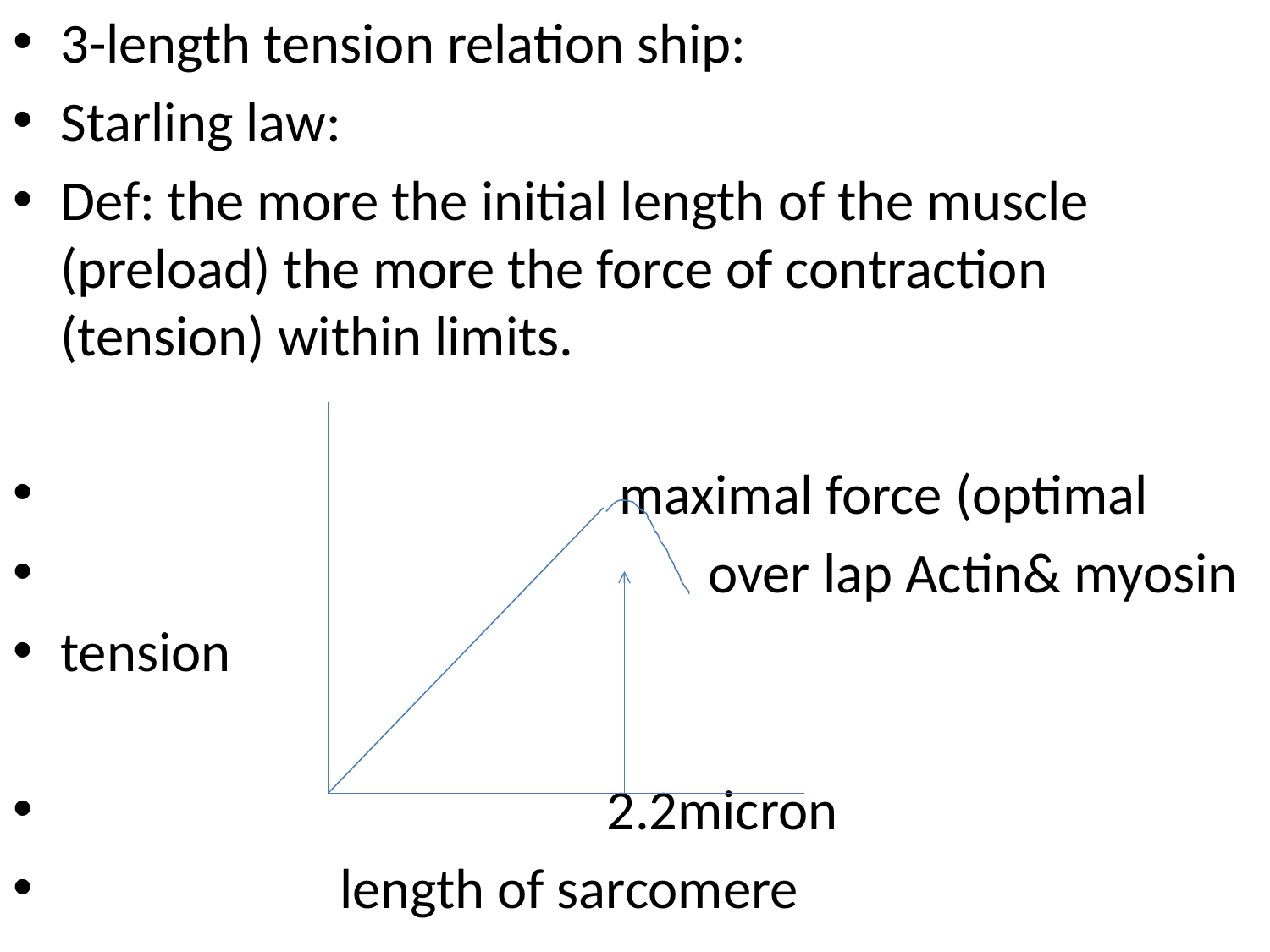

3-length tension relation ship:
Starling law:
Def: the more the initial length of the muscle (preload) the more the force of contraction (tension) within limits.

                                            maximal force (optimal
                                                   over lap Actin& myosin
tension

                                           2.2micron
                      length of sarcomere

#